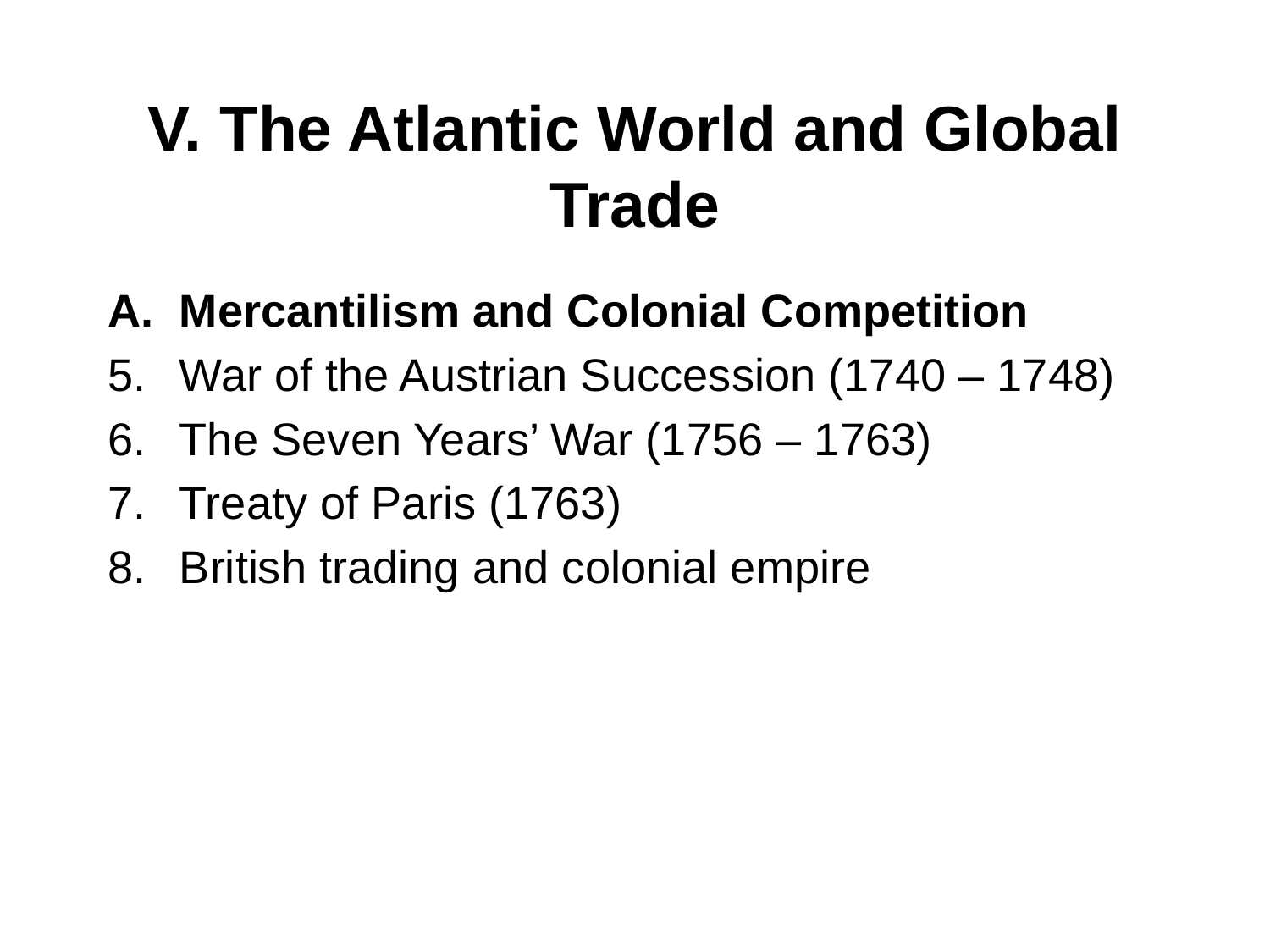

# V. The Atlantic World and Global Trade
Mercantilism and Colonial Competition
War of the Austrian Succession (1740 – 1748)
The Seven Years’ War (1756 – 1763)
Treaty of Paris (1763)
British trading and colonial empire